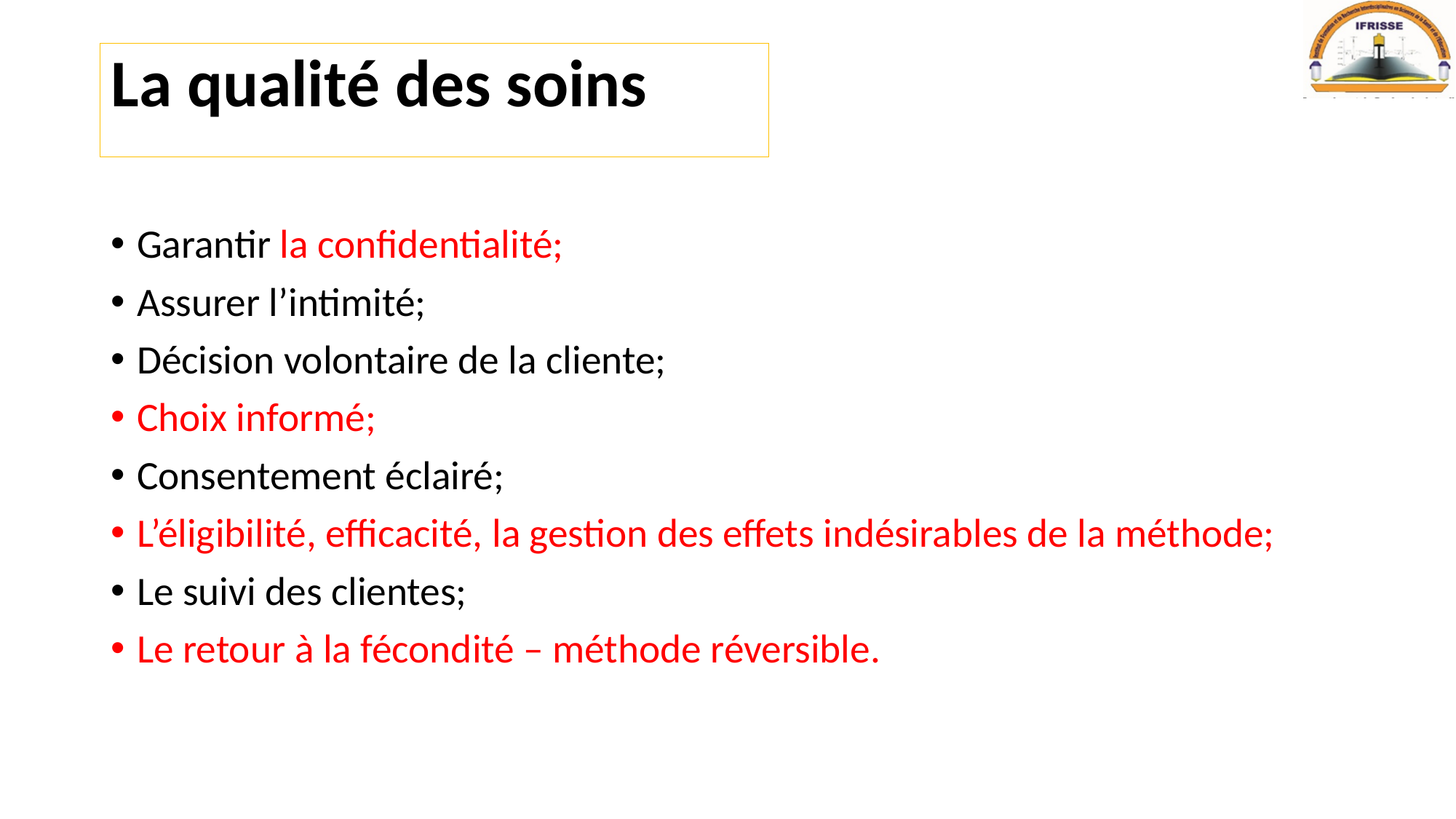

# La qualité des soins
Garantir la confidentialité;
Assurer l’intimité;
Décision volontaire de la cliente;
Choix informé;
Consentement éclairé;
L’éligibilité, efficacité, la gestion des effets indésirables de la méthode;
Le suivi des clientes;
Le retour à la fécondité – méthode réversible.